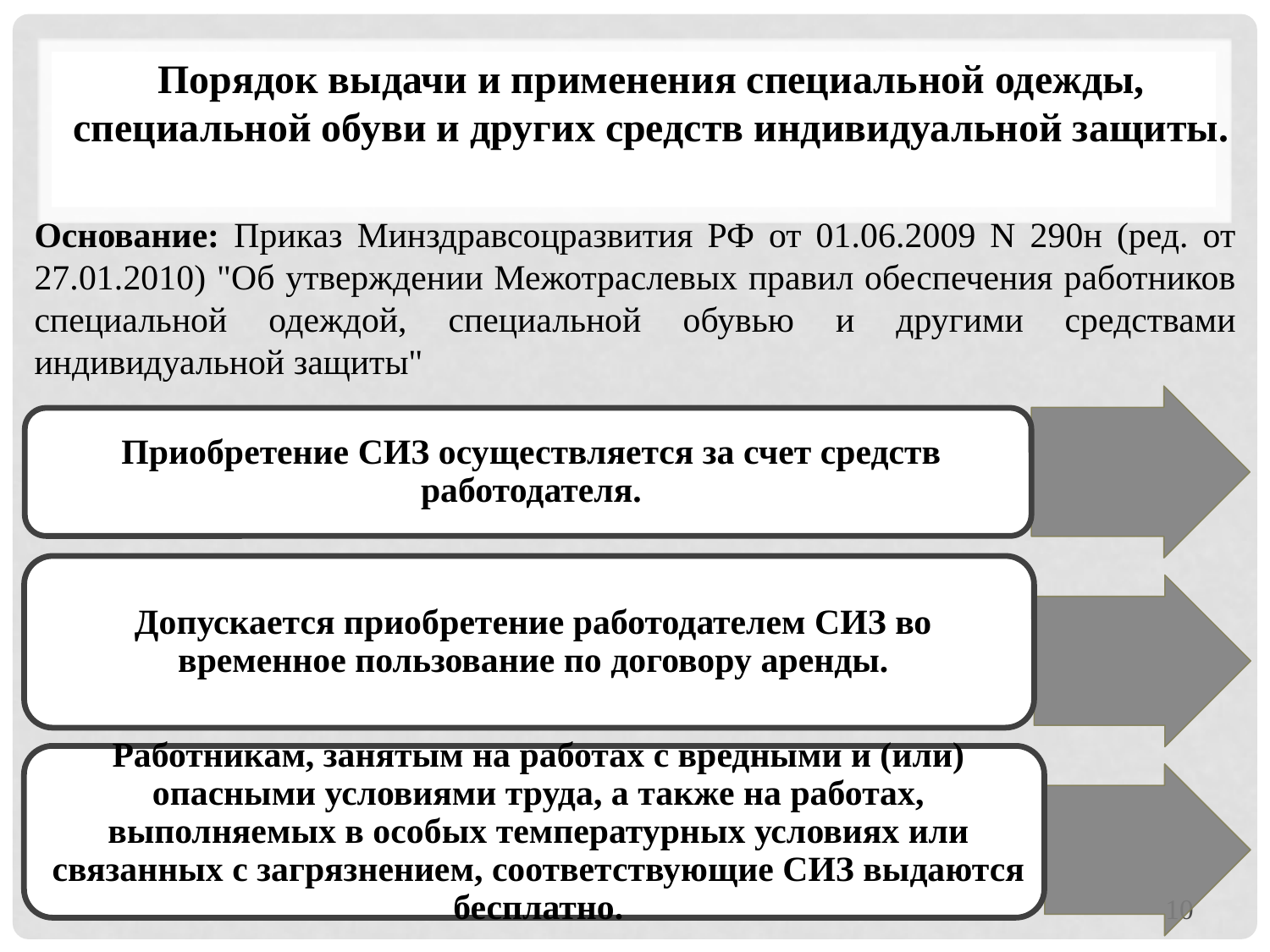

Порядок выдачи и применения специальной одежды, специальной обуви и других средств индивидуальной защиты.
Основание: Приказ Минздравсоцразвития РФ от 01.06.2009 N 290н (ред. от 27.01.2010) "Об утверждении Межотраслевых правил обеспечения работников специальной одеждой, специальной обувью и другими средствами индивидуальной защиты"
Приобретение СИЗ осуществляется за счет средств работодателя.
Допускается приобретение работодателем СИЗ во временное пользование по договору аренды.
Работникам, занятым на работах с вредными и (или) опасными условиями труда, а также на работах, выполняемых в особых температурных условиях или связанных с загрязнением, соответствующие СИЗ выдаются бесплатно.
10